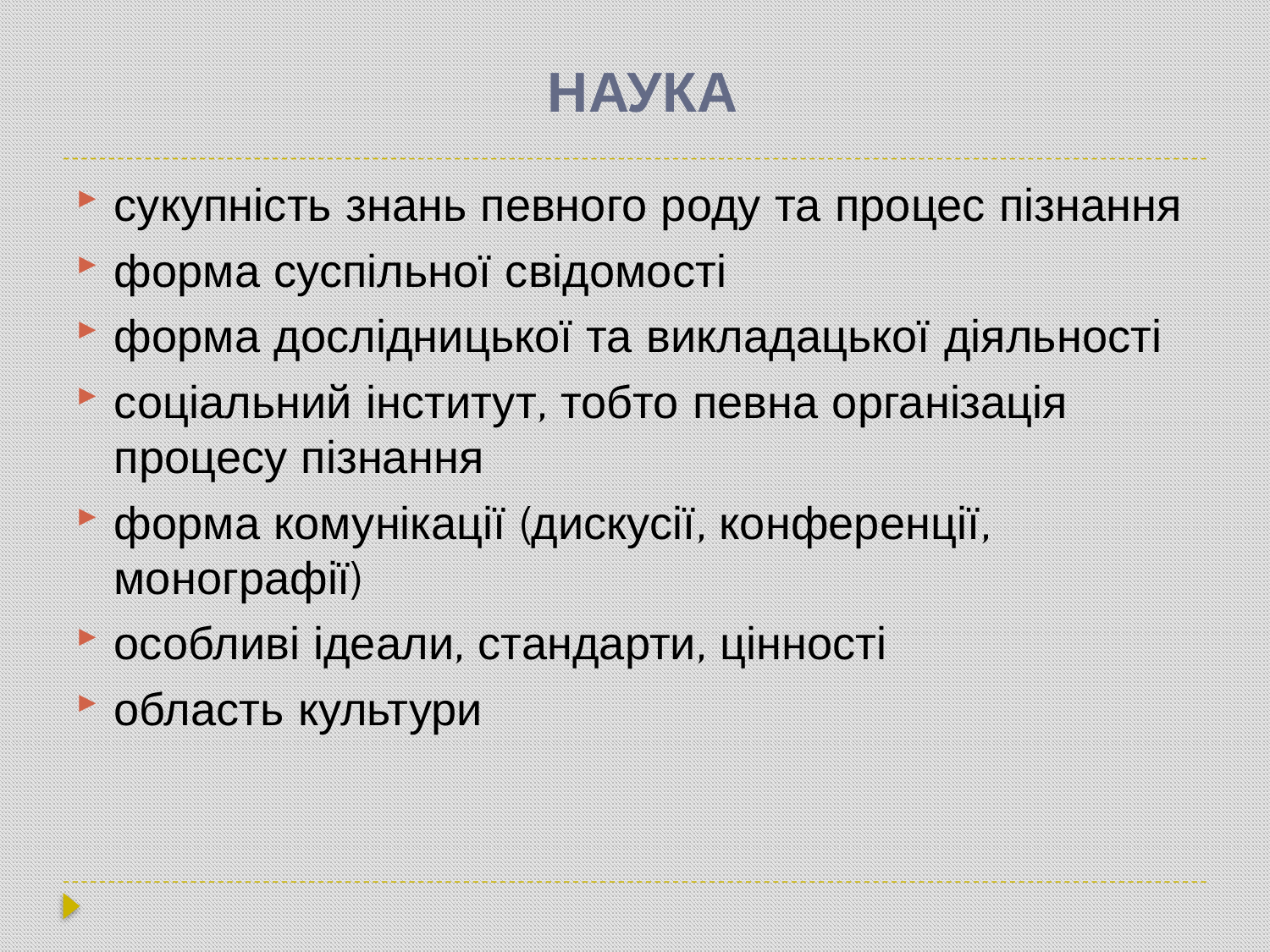

# НАУКА
сукупність знань певного роду та процес пізнання
форма суспільної свідомості
форма дослідницької та викладацької діяльності
соціальний інститут, тобто певна організація процесу пізнання
форма комунікації (дискусії, конференції, монографії)
особливі ідеали, стандарти, цінності
область культури